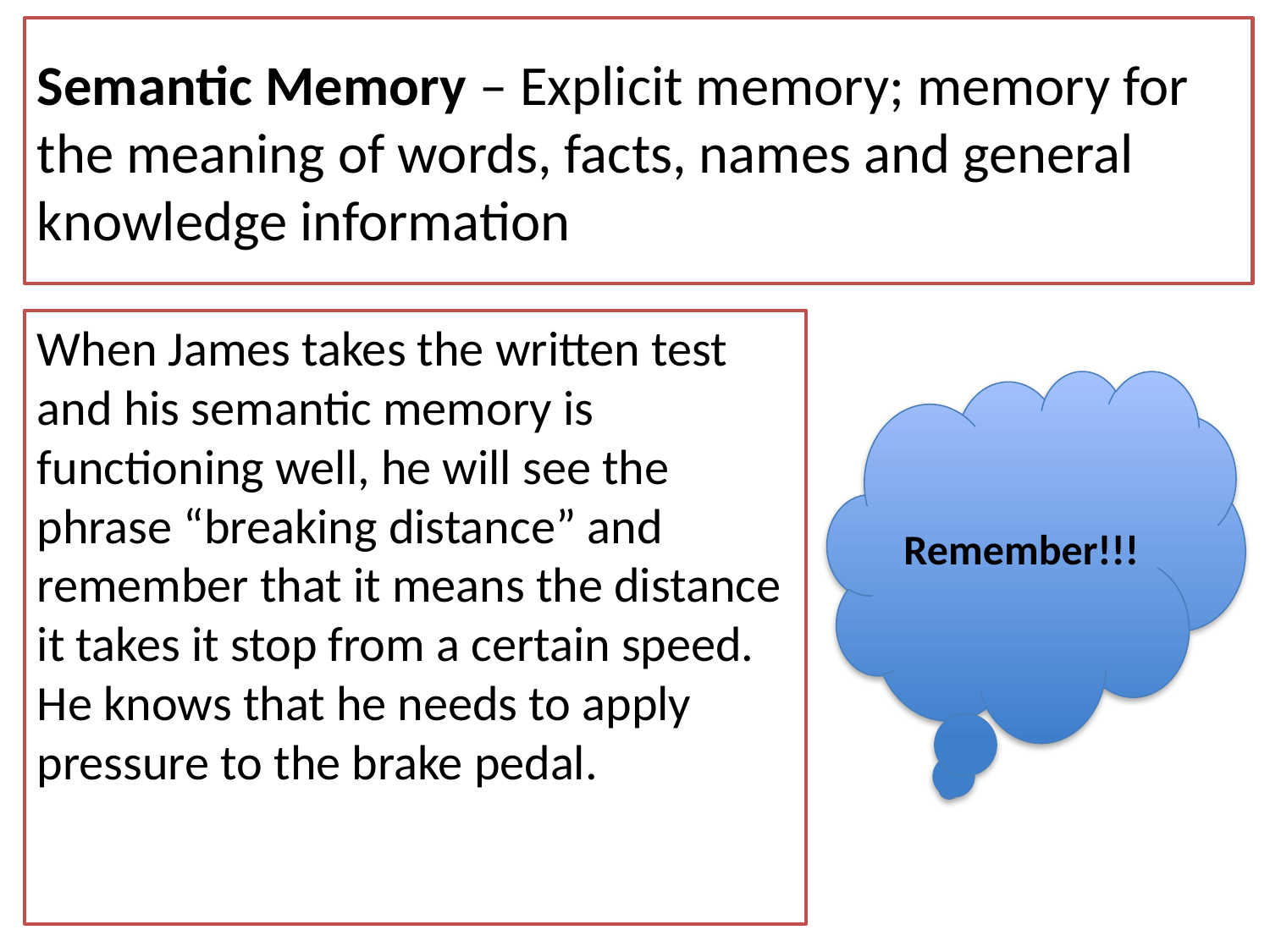

# Semantic Memory – Explicit memory; memory for the meaning of words, facts, names and general knowledge information
When James takes the written test and his semantic memory is functioning well, he will see the phrase “breaking distance” and remember that it means the distance it takes it stop from a certain speed. He knows that he needs to apply pressure to the brake pedal.
Remember!!!